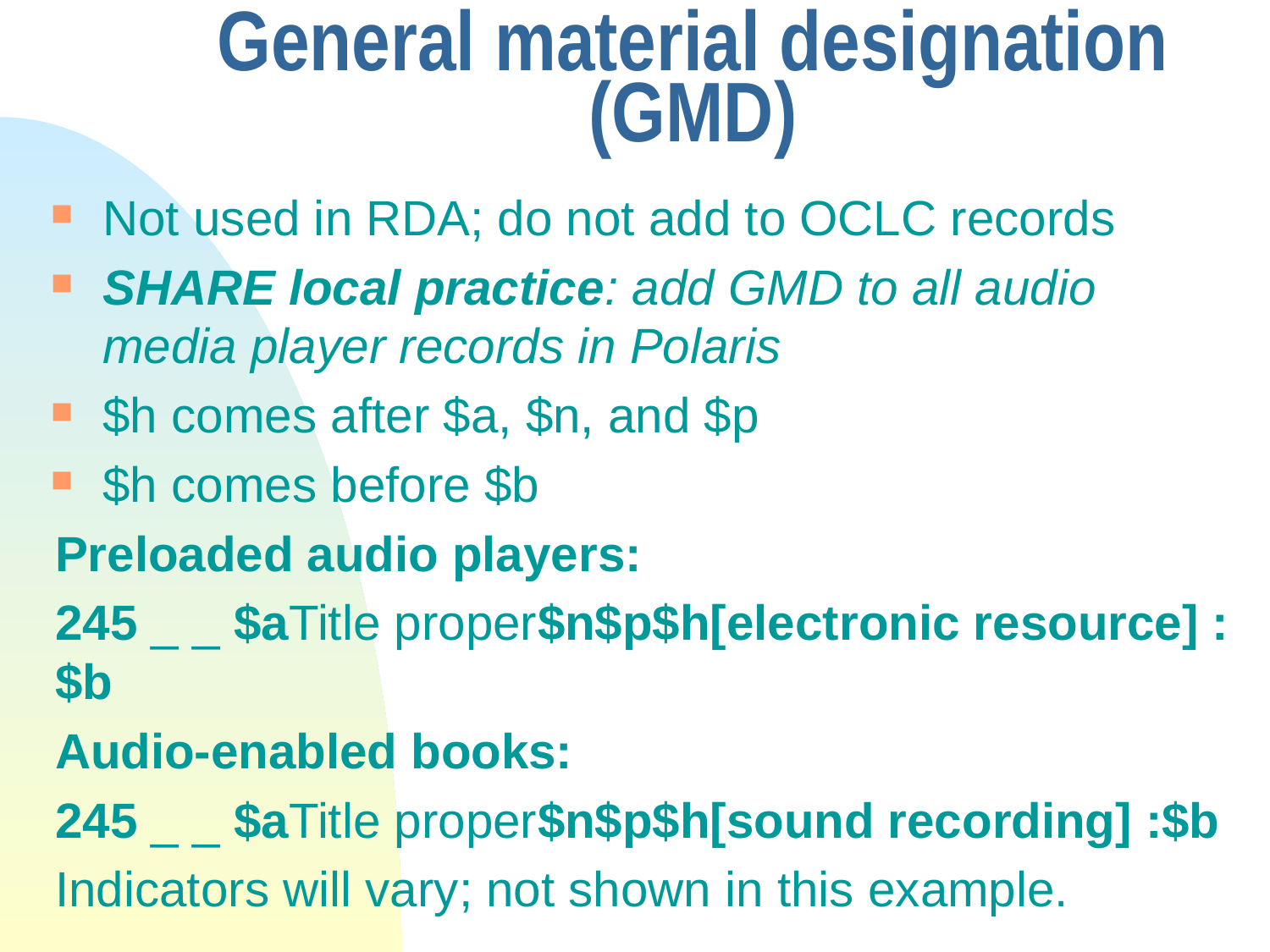

# General material designation (GMD)
Not used in RDA; do not add to OCLC records
SHARE local practice: add GMD to all audio media player records in Polaris
$h comes after $a, $n, and $p
$h comes before $b
Preloaded audio players:
245 _ _ $aTitle proper$n$p$h[electronic resource] :$b
Audio-enabled books:
245 _ _ $aTitle proper$n$p$h[sound recording] :$b
Indicators will vary; not shown in this example.